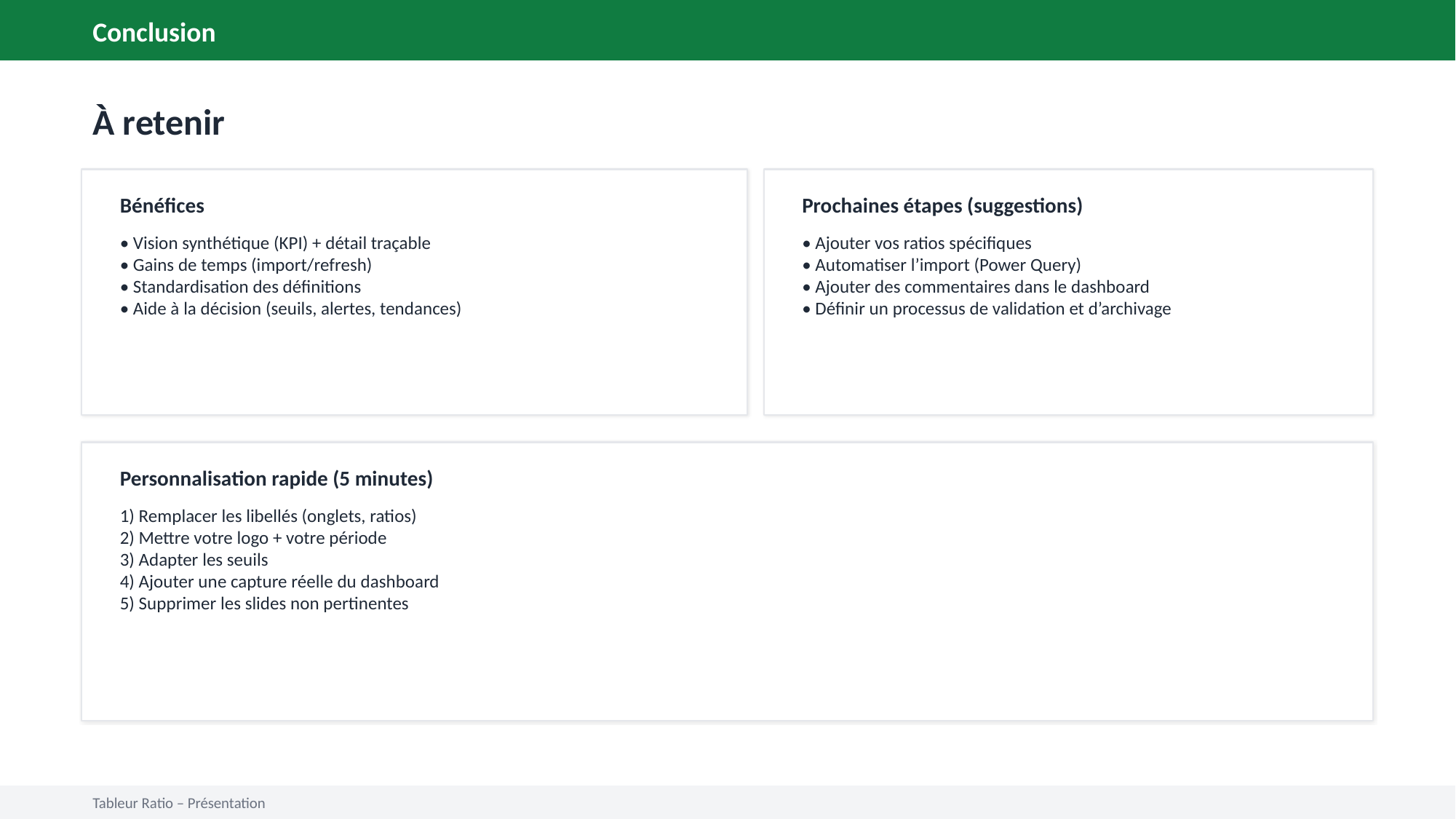

Conclusion
À retenir

Bénéfices
Prochaines étapes (suggestions)
• Vision synthétique (KPI) + détail traçable
• Gains de temps (import/refresh)
• Standardisation des définitions
• Aide à la décision (seuils, alertes, tendances)
• Ajouter vos ratios spécifiques
• Automatiser l’import (Power Query)
• Ajouter des commentaires dans le dashboard
• Définir un processus de validation et d’archivage

Personnalisation rapide (5 minutes)
1) Remplacer les libellés (onglets, ratios)
2) Mettre votre logo + votre période
3) Adapter les seuils
4) Ajouter une capture réelle du dashboard
5) Supprimer les slides non pertinentes

Tableur Ratio – Présentation